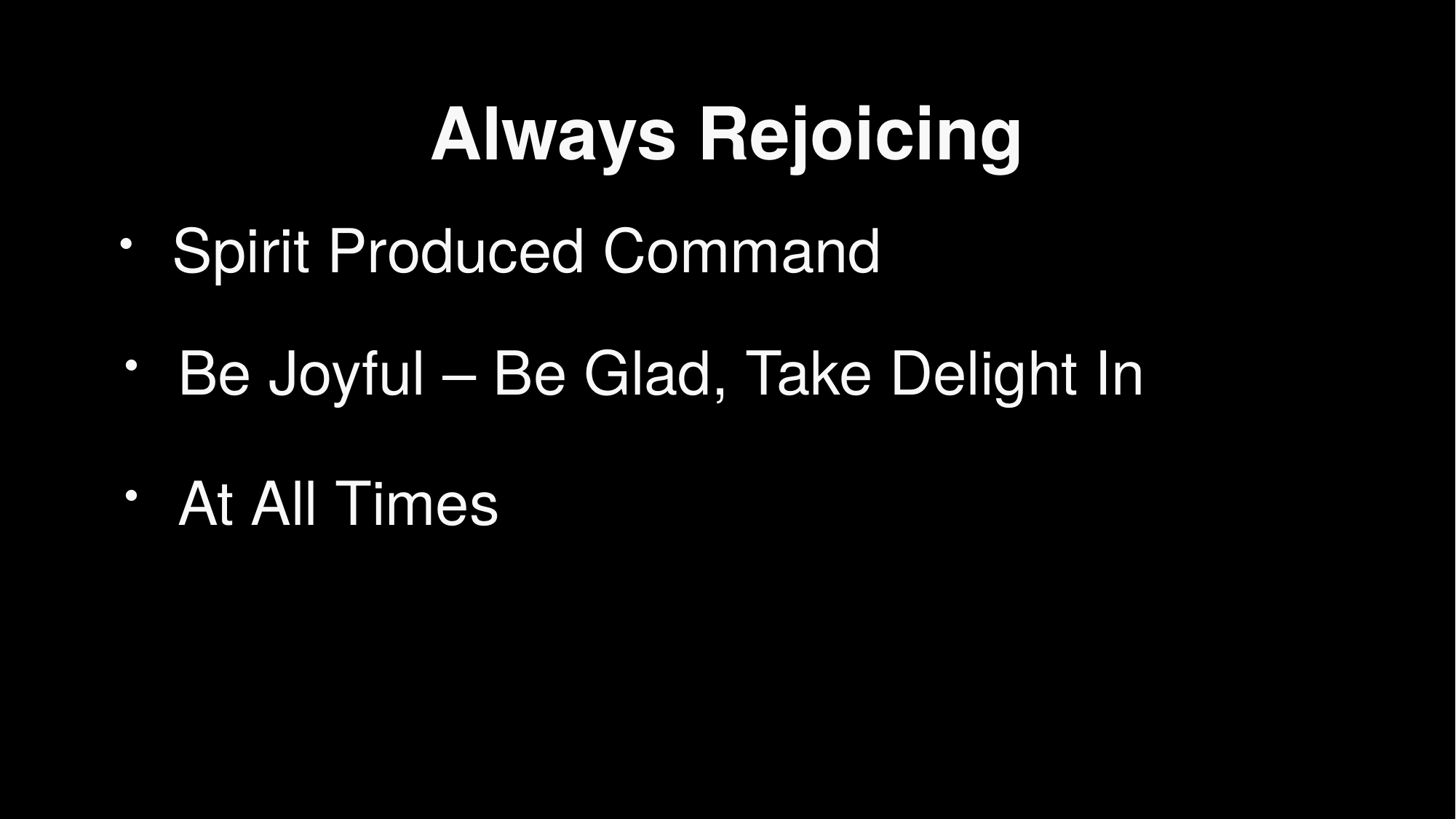

# Always Rejoicing
 Spirit Produced Command
 Be Joyful – Be Glad, Take Delight In
 At All Times